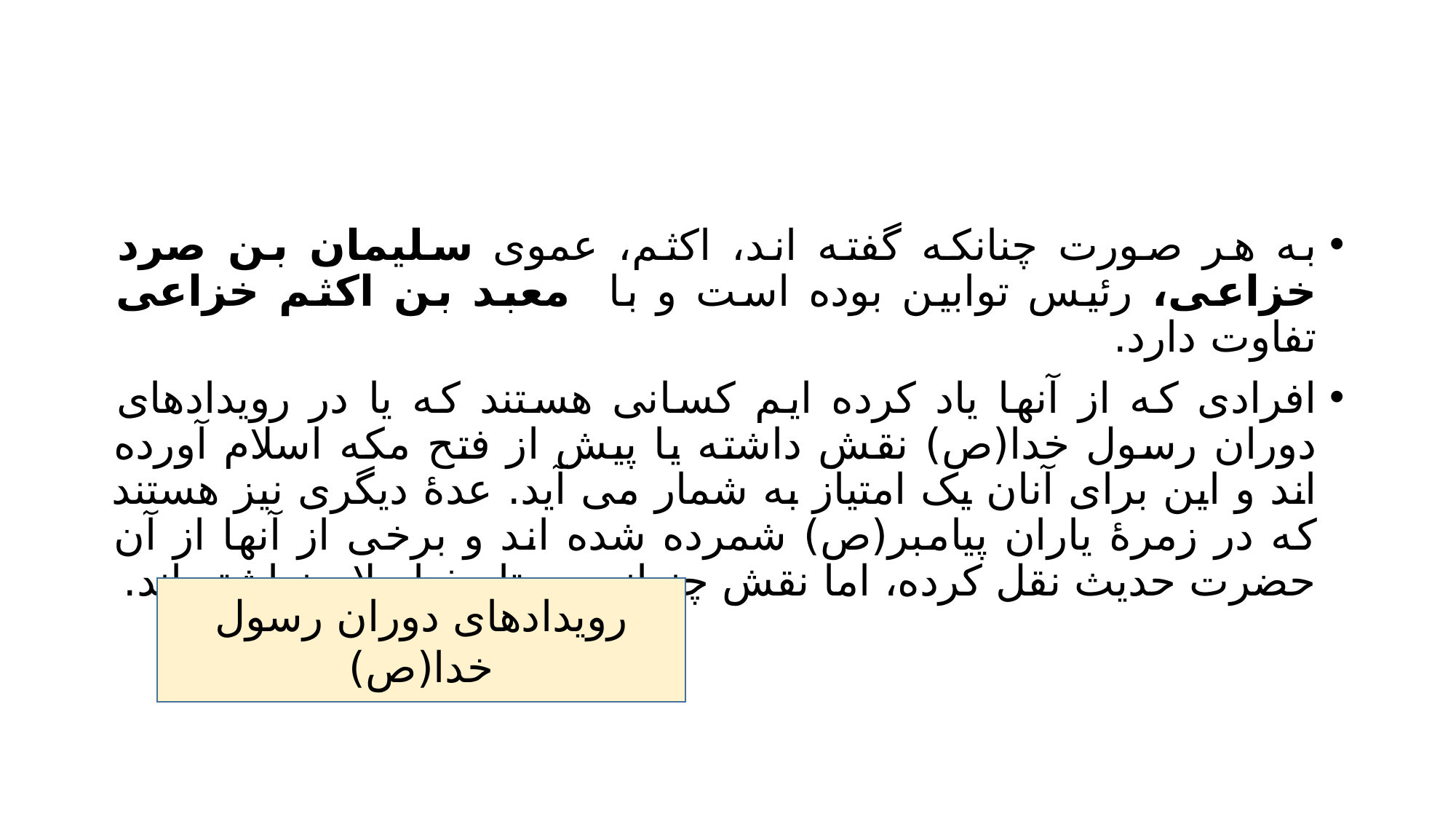

#
به هر صورت چنانکه گفته اند، اکثم، عموی سلیمان بن صرد خزاعی، رئیس توابین بوده است و با  معبد بن اکثم خزاعی تفاوت دارد.
افرادی که از آنها یاد کرده ایم کسانی هستند که یا در رویدادهای دوران رسول خدا(ص) نقش داشته یا پیش از فتح مکه اسلام آورده اند و این برای آنان یک امتیاز به شمار می آید. عدۀ دیگری نیز هستند که در زمرۀ یاران پیامبر(ص) شمرده شده اند و برخی از آنها از آن حضرت حدیث نقل کرده، اما نقش چندانی در تاریخ اسلام نداشته اند.

رویدادهای دوران رسول خدا(ص)